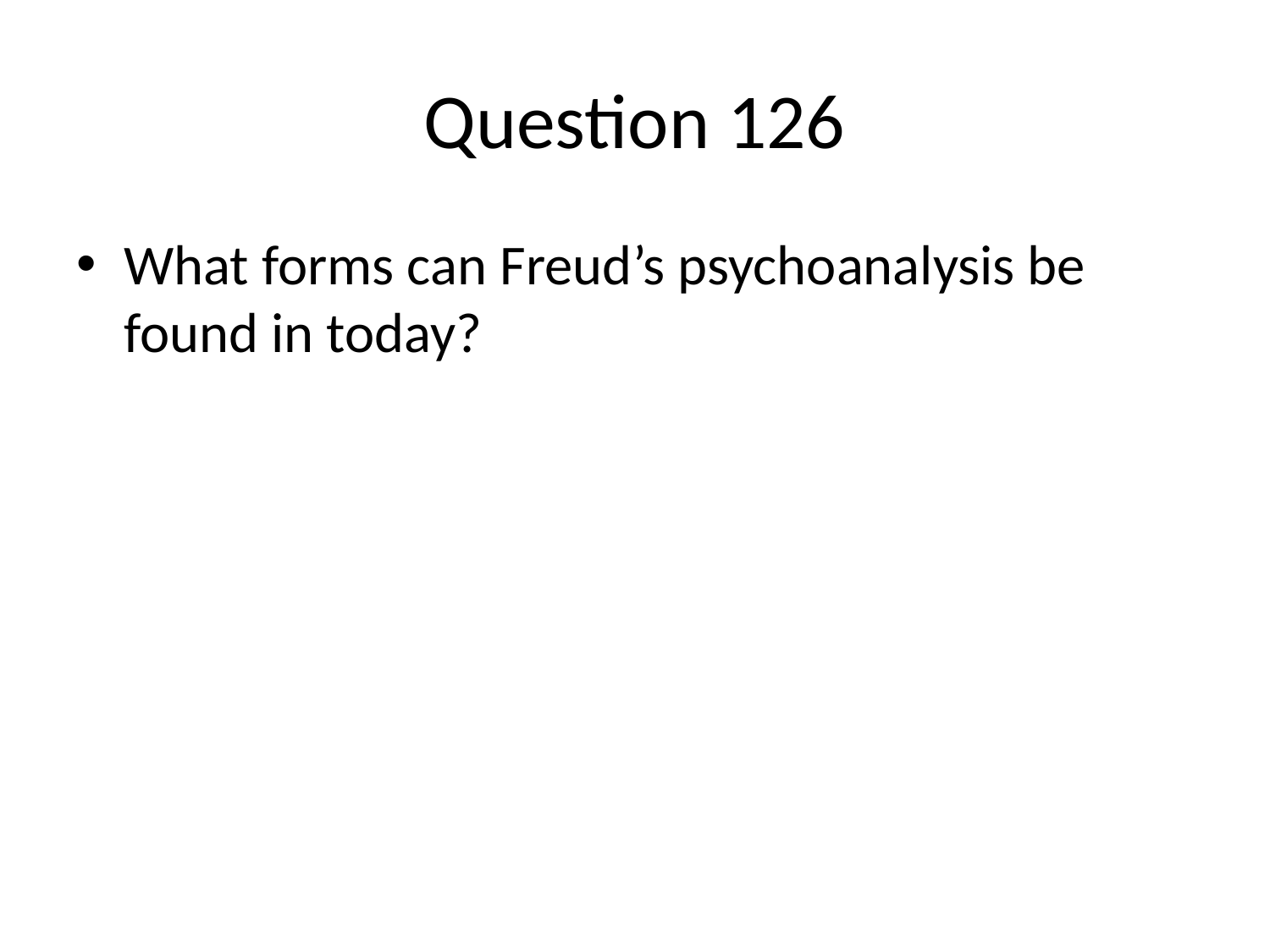

# Question 126
What forms can Freud’s psychoanalysis be found in today?